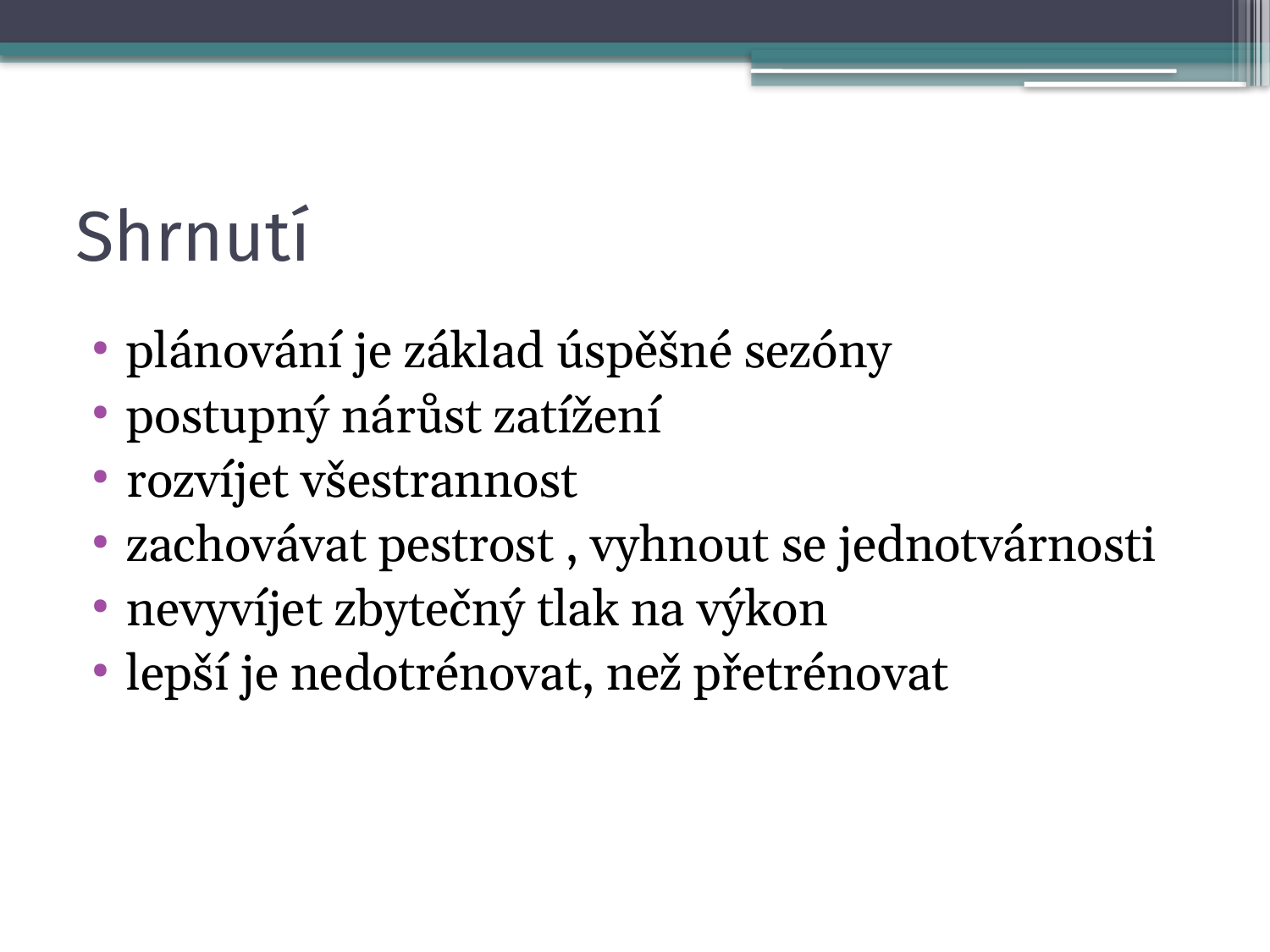

# Shrnutí
plánování je základ úspěšné sezóny
postupný nárůst zatížení
rozvíjet všestrannost
zachovávat pestrost , vyhnout se jednotvárnosti
nevyvíjet zbytečný tlak na výkon
lepší je nedotrénovat, než přetrénovat